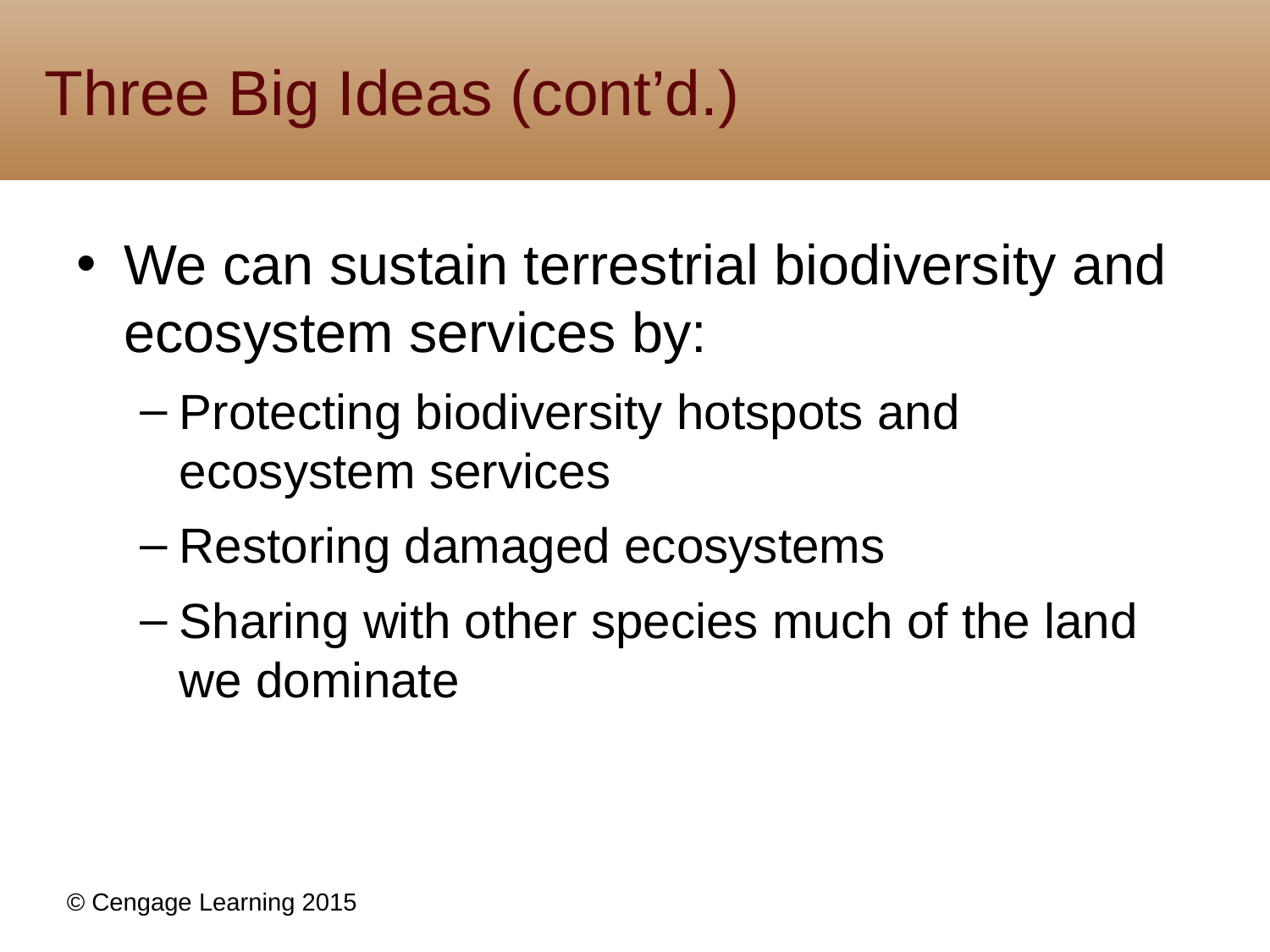

# Three Big Ideas (cont’d.)
We can sustain terrestrial biodiversity and ecosystem services by:
Protecting biodiversity hotspots and ecosystem services
Restoring damaged ecosystems
Sharing with other species much of the land we dominate